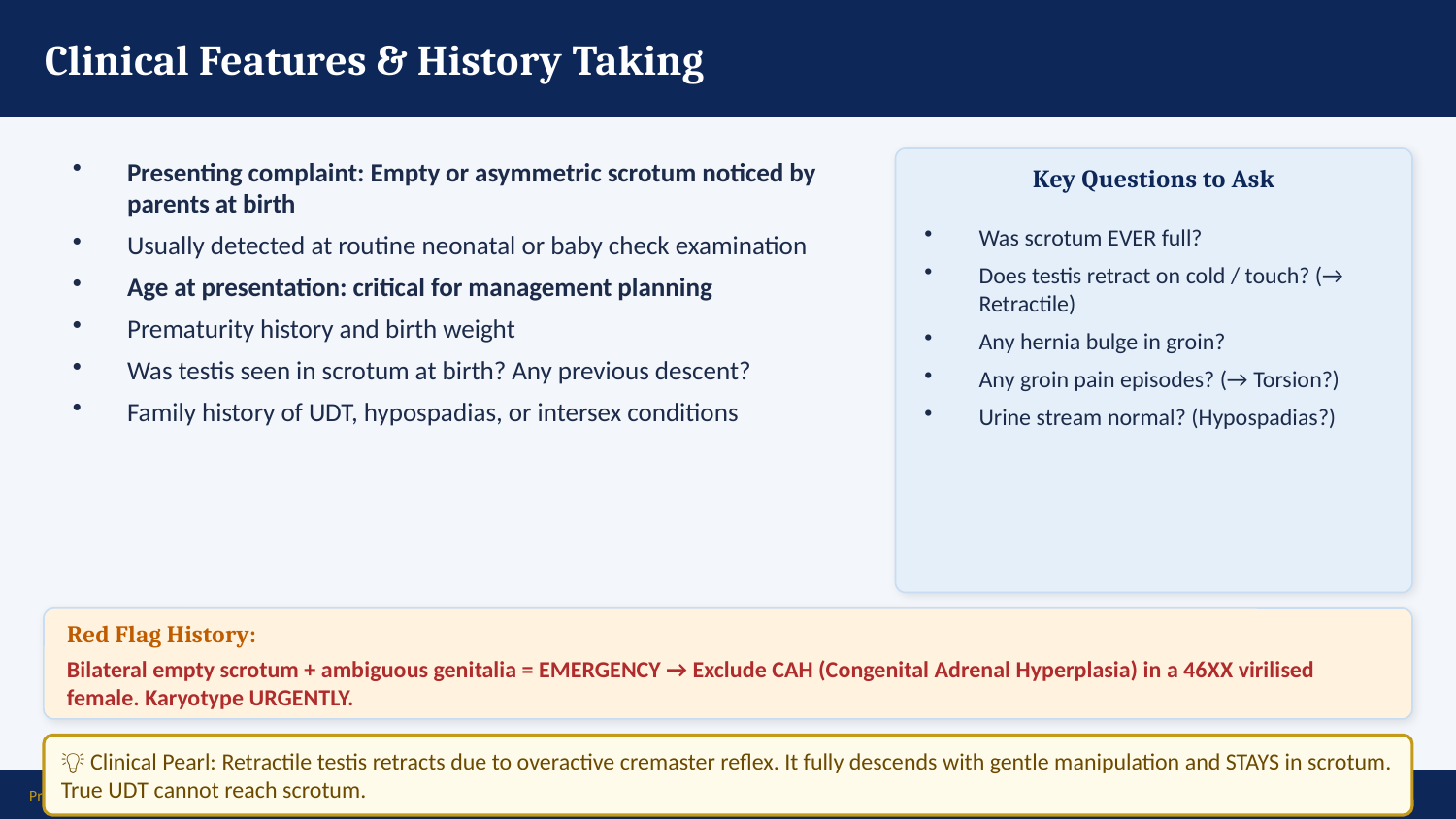

Clinical Features & History Taking
Presenting complaint: Empty or asymmetric scrotum noticed by parents at birth
Usually detected at routine neonatal or baby check examination
Age at presentation: critical for management planning
Prematurity history and birth weight
Was testis seen in scrotum at birth? Any previous descent?
Family history of UDT, hypospadias, or intersex conditions

Key Questions to Ask
Was scrotum EVER full?
Does testis retract on cold / touch? (→ Retractile)
Any hernia bulge in groin?
Any groin pain episodes? (→ Torsion?)
Urine stream normal? (Hypospadias?)

Red Flag History:
Bilateral empty scrotum + ambiguous genitalia = EMERGENCY → Exclude CAH (Congenital Adrenal Hyperplasia) in a 46XX virilised female. Karyotype URGENTLY.

💡 Clinical Pearl: Retractile testis retracts due to overactive cremaster reflex. It fully descends with gentle manipulation and STAYS in scrotum. True UDT cannot reach scrotum.

Prof. Dr. Zahid Mahmood  |  LMDC  |  Hameed Latif Hospital  |  Ghurki Trust Teaching Hospital  |  03004130159